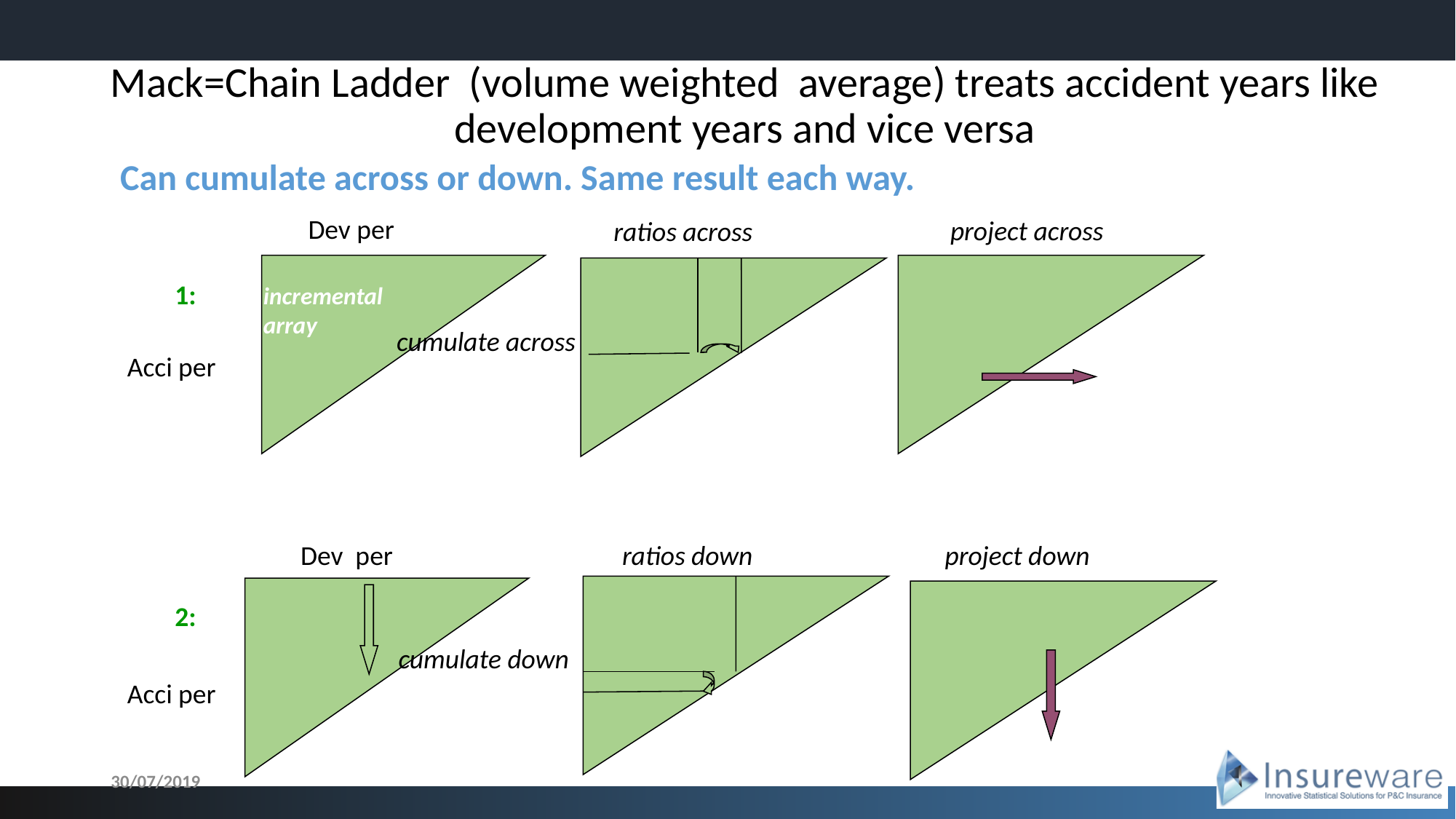

# Mack=Chain Ladder  (volume weighted  average) treats accident years like development years and vice versa
Can cumulate across or down. Same result each way.

Dev per

project across
ratios across

1:
incremental
array
cumulate across

Acci per
Dev  per
ratios down
project down

2:
cumulate down

Acci per
30/07/2019